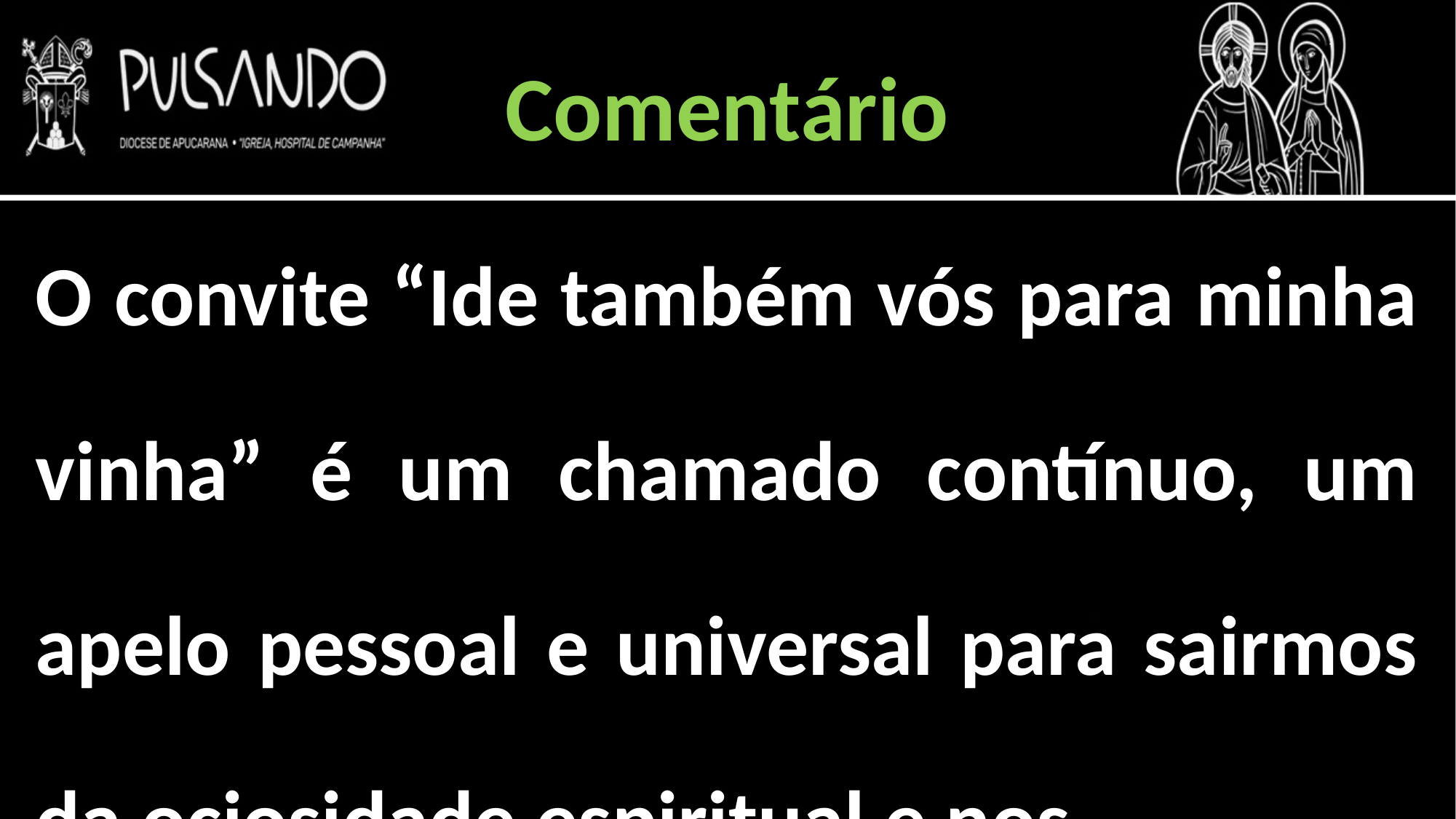

Comentário
O convite “Ide também vós para minha vinha” é um chamado contínuo, um apelo pessoal e universal para sairmos da ociosidade espiritual e nos